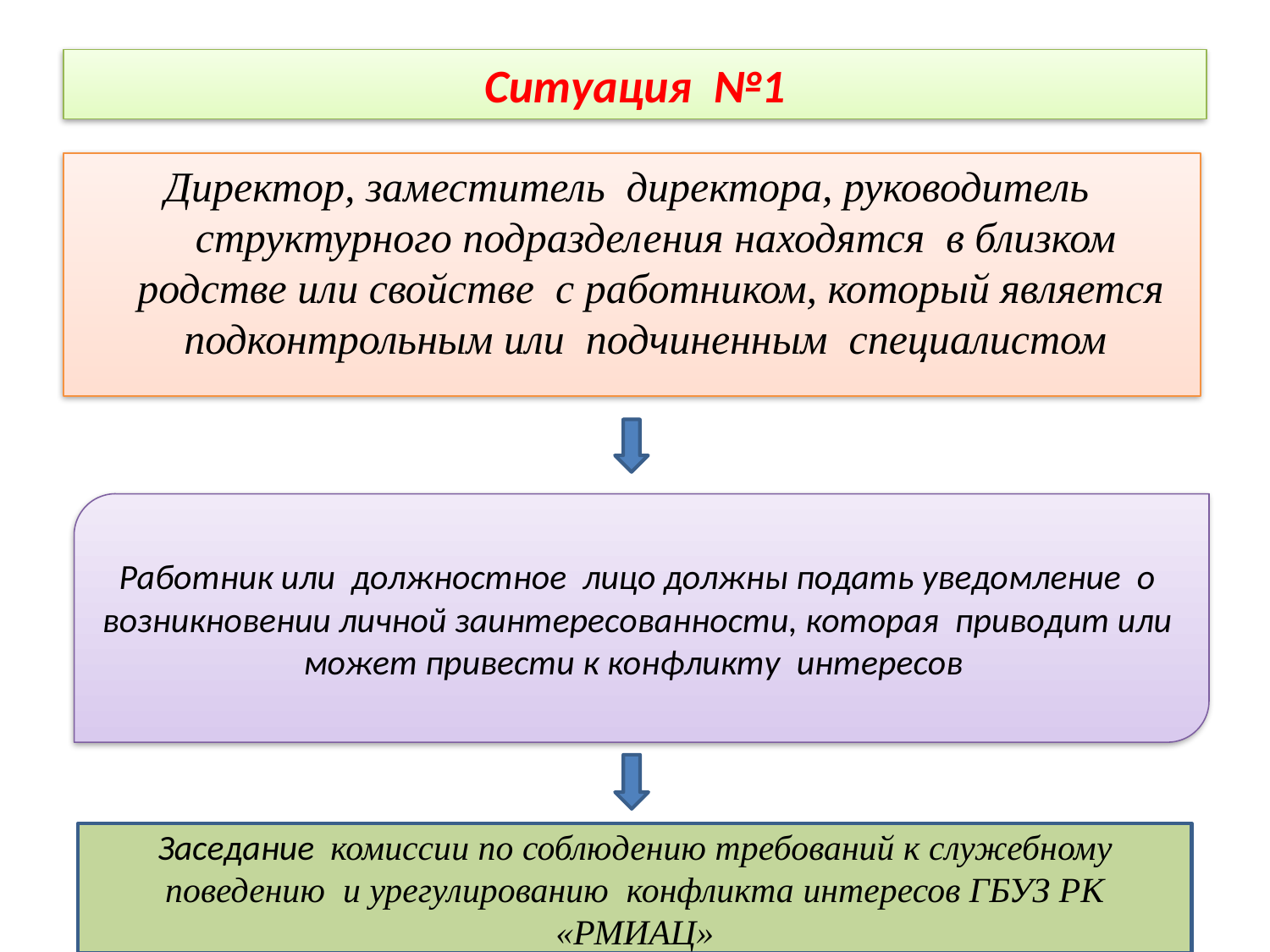

# Ситуация  №1
Директор, заместитель  директора, руководитель  структурного подразделения находятся  в близком родстве или свойстве  с работником, который является  подконтрольным или  подчиненным  специалистом

Работник или  должностное  лицо должны подать уведомление  о  возникновении личной заинтересованности, которая  приводит или  может привести к конфликту  интересов

Заседание  комиссии по соблюдению требований к служебному поведению  и урегулированию  конфликта интересов ГБУЗ РК «РМИАЦ»